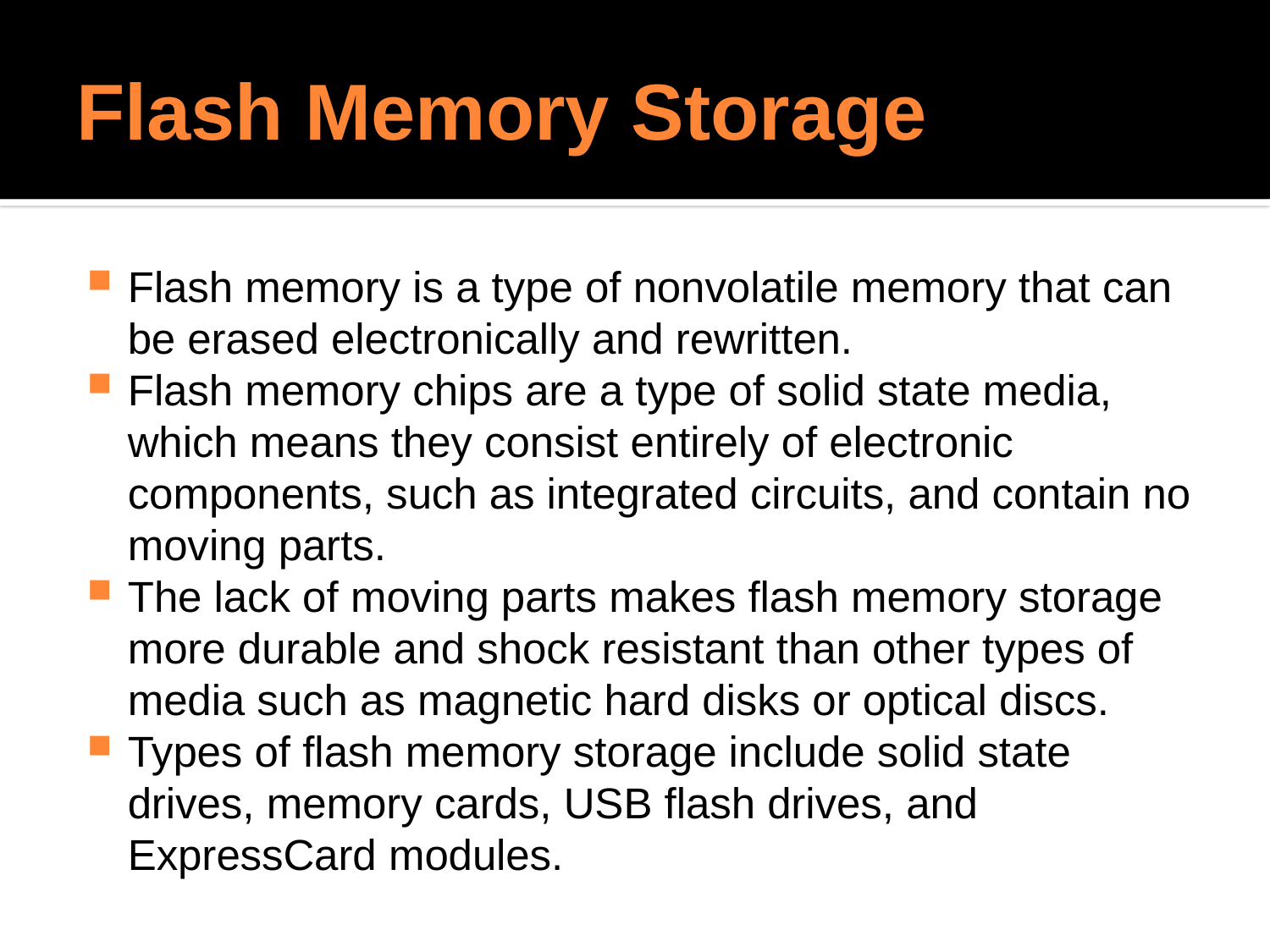

# Flash Memory Storage
Flash memory is a type of nonvolatile memory that can be erased electronically and rewritten.
Flash memory chips are a type of solid state media, which means they consist entirely of electronic components, such as integrated circuits, and contain no moving parts.
The lack of moving parts makes flash memory storage more durable and shock resistant than other types of media such as magnetic hard disks or optical discs.
Types of flash memory storage include solid state drives, memory cards, USB flash drives, and ExpressCard modules.